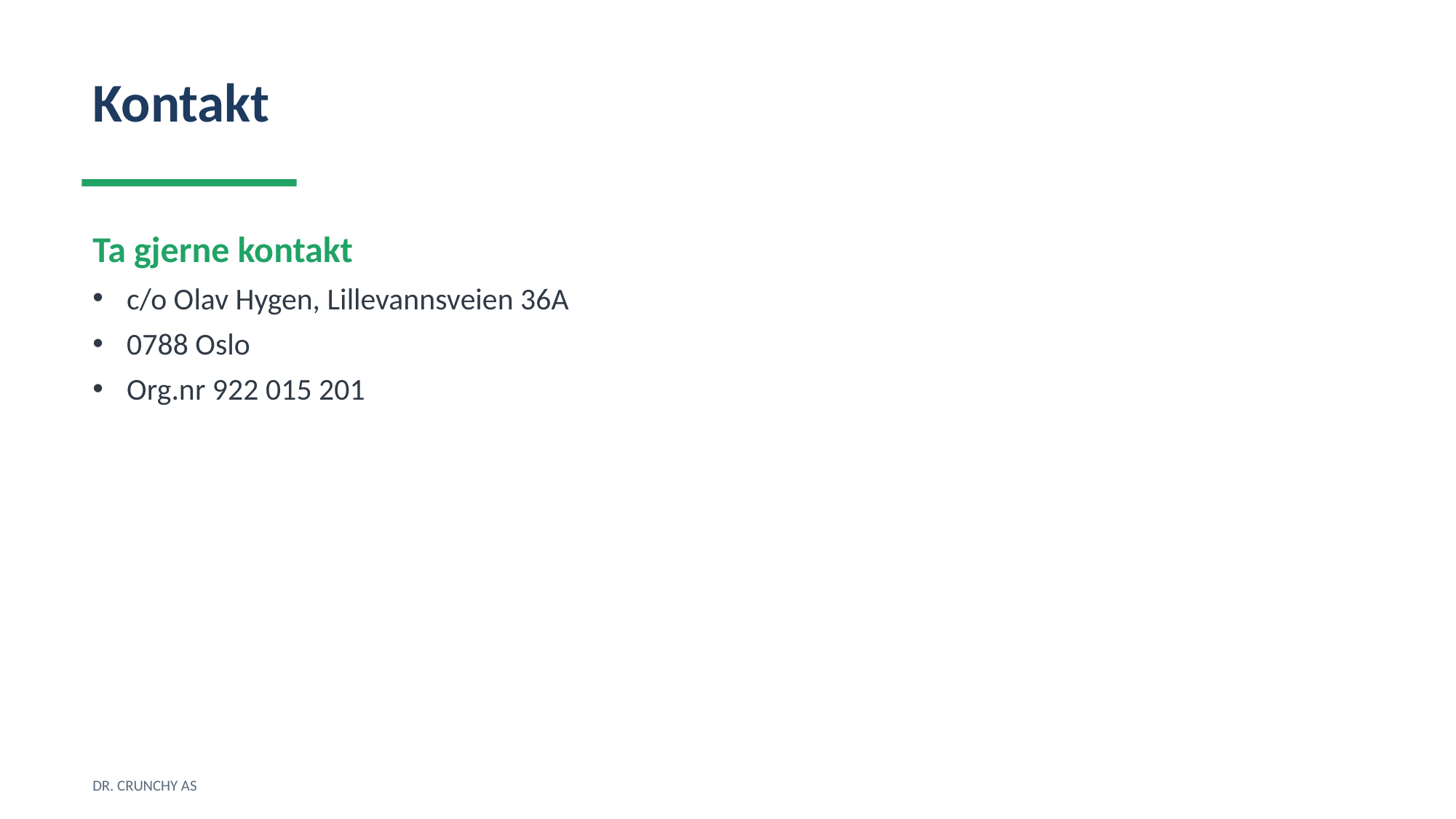

Kontakt

Ta gjerne kontakt
c/o Olav Hygen, Lillevannsveien 36A
0788 Oslo
Org.nr 922 015 201
DR. CRUNCHY AS